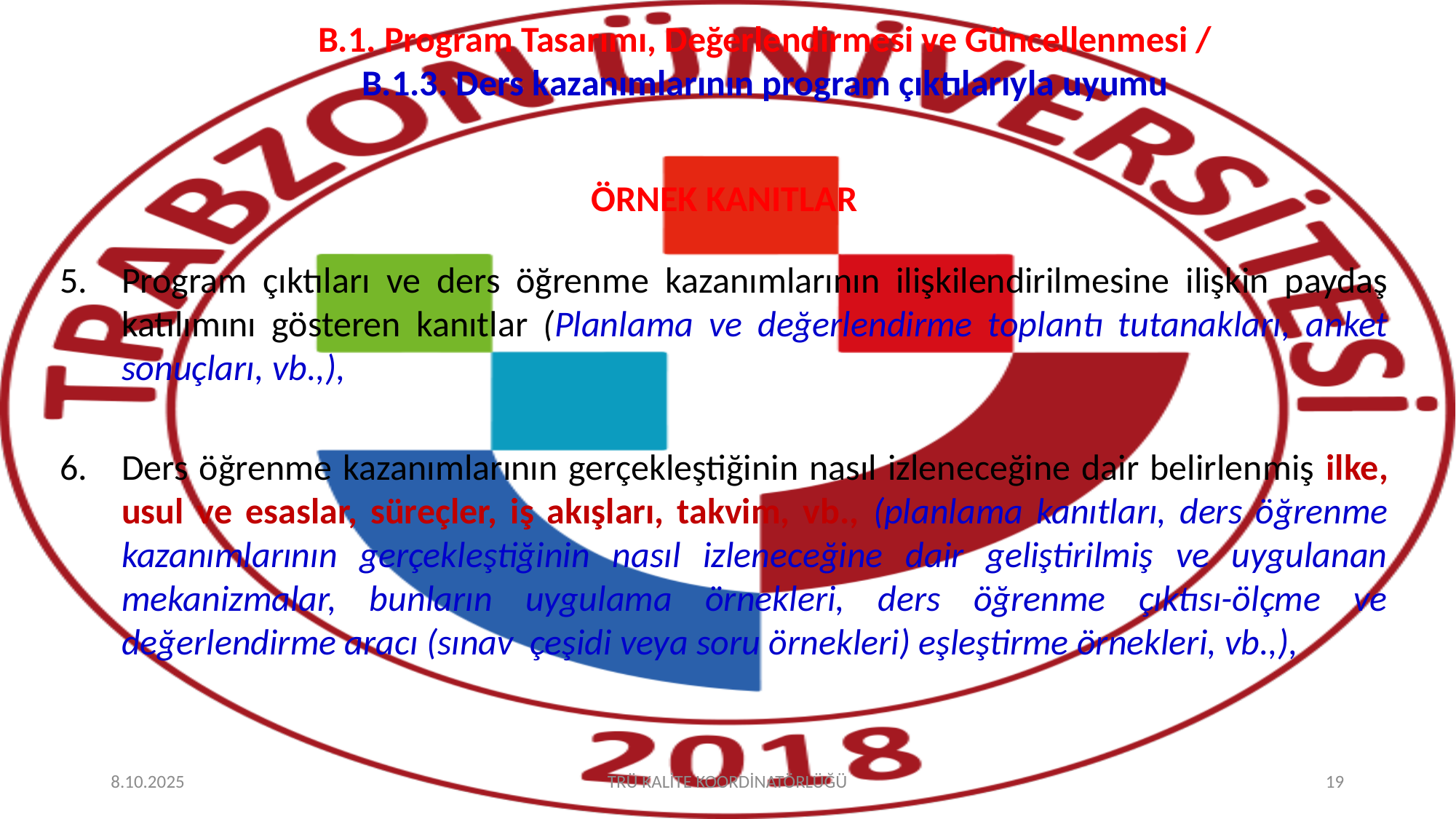

# B.1. Program Tasarımı, Değerlendirmesi ve Güncellenmesi / B.1.3. Ders kazanımlarının program çıktılarıyla uyumu
ÖRNEK KANITLAR

Program çıktıları ve ders öğrenme kazanımlarının ilişkilendirilmesine ilişkin paydaş katılımını gösteren kanıtlar (Planlama ve değerlendirme toplantı tutanakları, anket sonuçları, vb.,),

Ders öğrenme kazanımlarının gerçekleştiğinin nasıl izleneceğine dair belirlenmiş ilke, usul ve esaslar, süreçler, iş akışları, takvim, vb., (planlama kanıtları, ders öğrenme kazanımlarının gerçekleştiğinin nasıl izleneceğine dair geliştirilmiş ve uygulanan mekanizmalar, bunların uygulama örnekleri, ders öğrenme çıktısı-ölçme ve değerlendirme aracı (sınav  çeşidi veya soru örnekleri) eşleştirme örnekleri, vb.,),
8.10.2025
TRÜ KALİTE KOORDİNATÖRLÜĞÜ
19